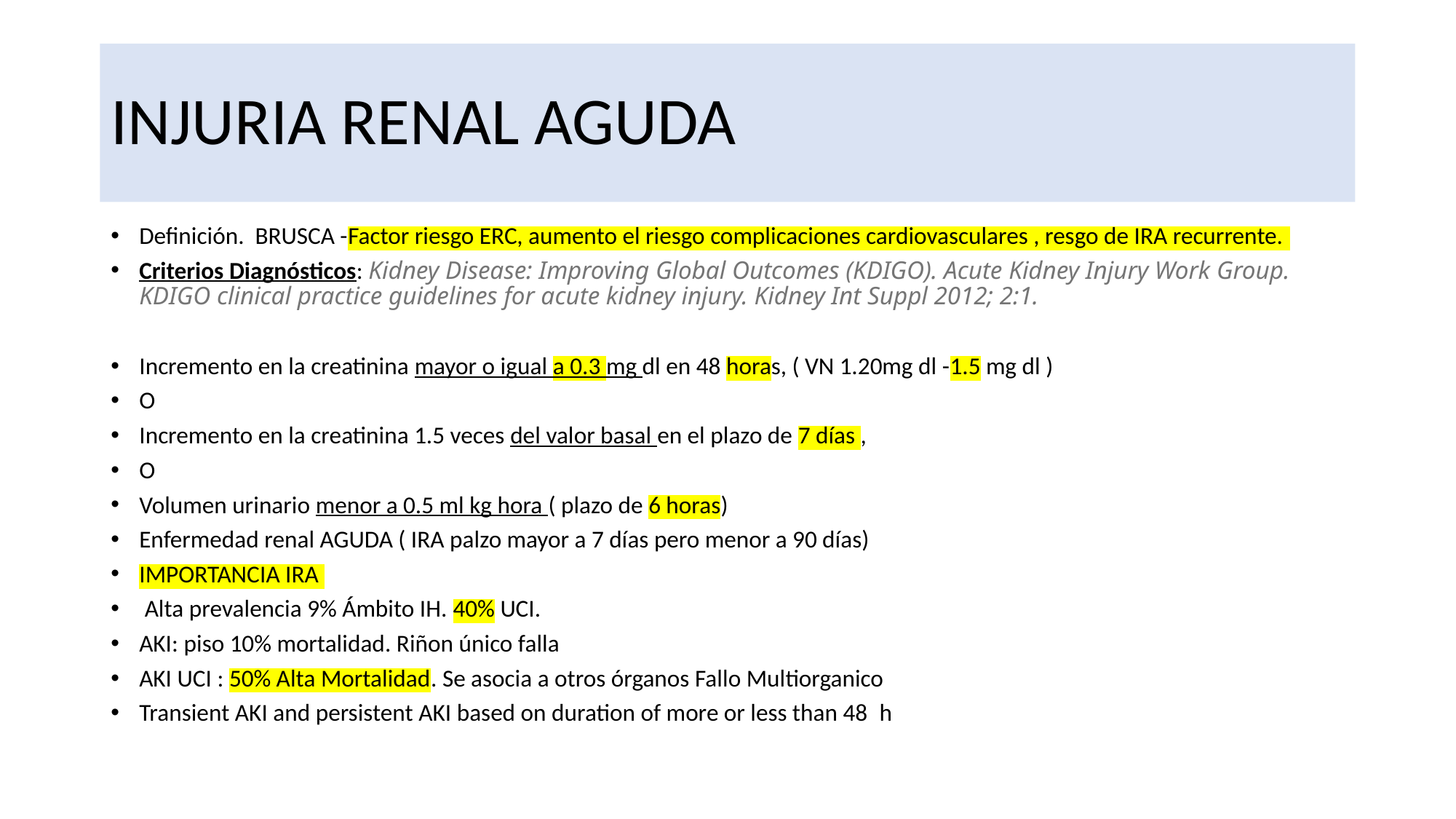

# INJURIA RENAL AGUDA
Definición.  BRUSCA -Factor riesgo ERC, aumento el riesgo complicaciones cardiovasculares , resgo de IRA recurrente.
Criterios Diagnósticos: Kidney Disease: Improving Global Outcomes (KDIGO). Acute Kidney Injury Work Group. KDIGO clinical practice guidelines for acute kidney injury. Kidney Int Suppl 2012; 2:1.

Incremento en la creatinina mayor o igual a 0.3 mg dl en 48 horas, ( VN 1.20mg dl -1.5 mg dl )
O
Incremento en la creatinina 1.5 veces del valor basal en el plazo de 7 días ,
O
Volumen urinario menor a 0.5 ml kg hora ( plazo de 6 horas)
Enfermedad renal AGUDA ( IRA palzo mayor a 7 días pero menor a 90 días)
IMPORTANCIA IRA
 Alta prevalencia 9% Ámbito IH. 40% UCI.
AKI: piso 10% mortalidad. Riñon único falla
AKI UCI : 50% Alta Mortalidad. Se asocia a otros órganos Fallo Multiorganico
Transient AKI and persistent AKI based on duration of more or less than 48  h